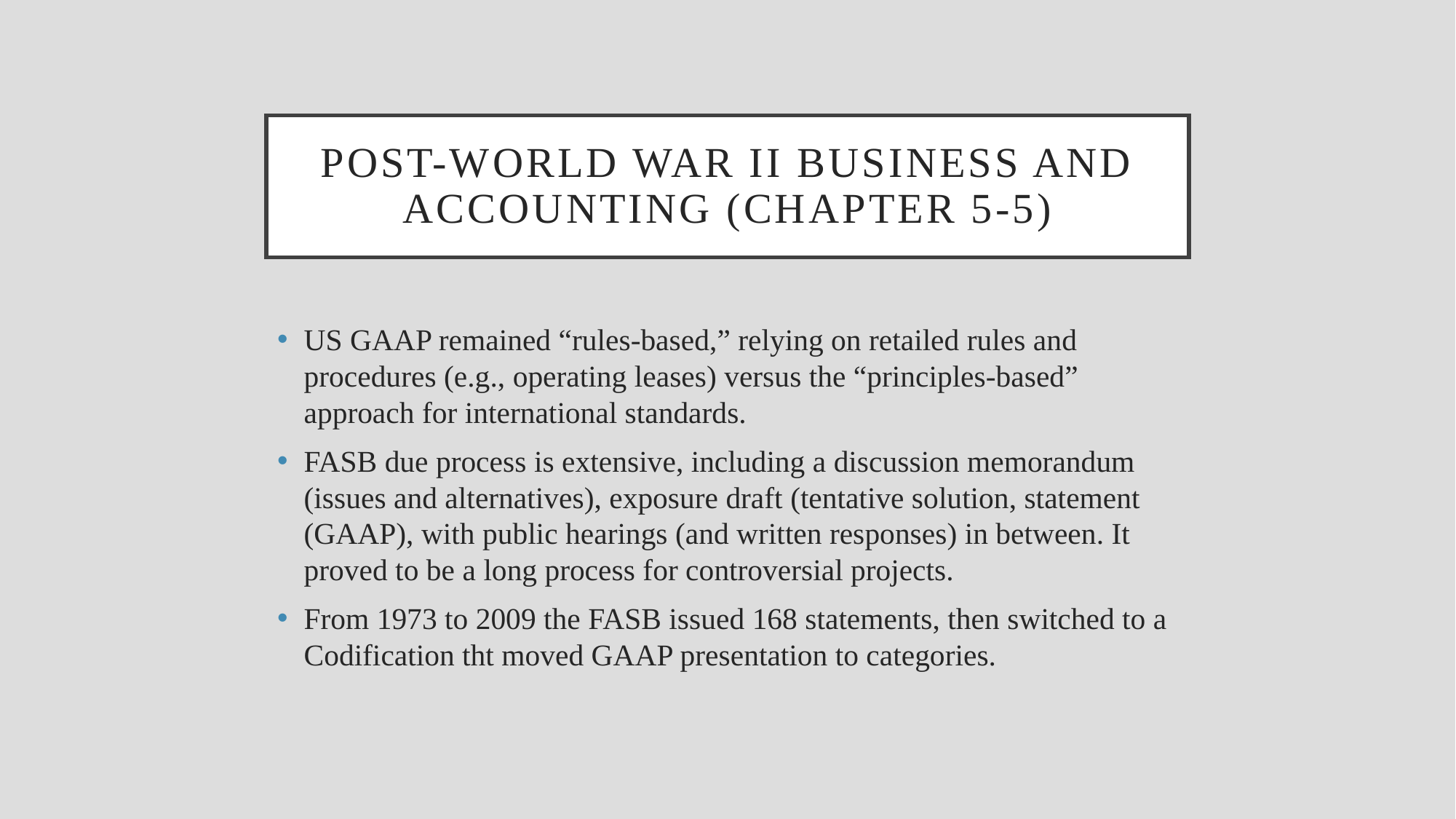

# post-world war ii business and accounting (chapter 5-5)
US GAAP remained “rules-based,” relying on retailed rules and procedures (e.g., operating leases) versus the “principles-based” approach for international standards.
FASB due process is extensive, including a discussion memorandum (issues and alternatives), exposure draft (tentative solution, statement (GAAP), with public hearings (and written responses) in between. It proved to be a long process for controversial projects.
From 1973 to 2009 the FASB issued 168 statements, then switched to a Codification tht moved GAAP presentation to categories.